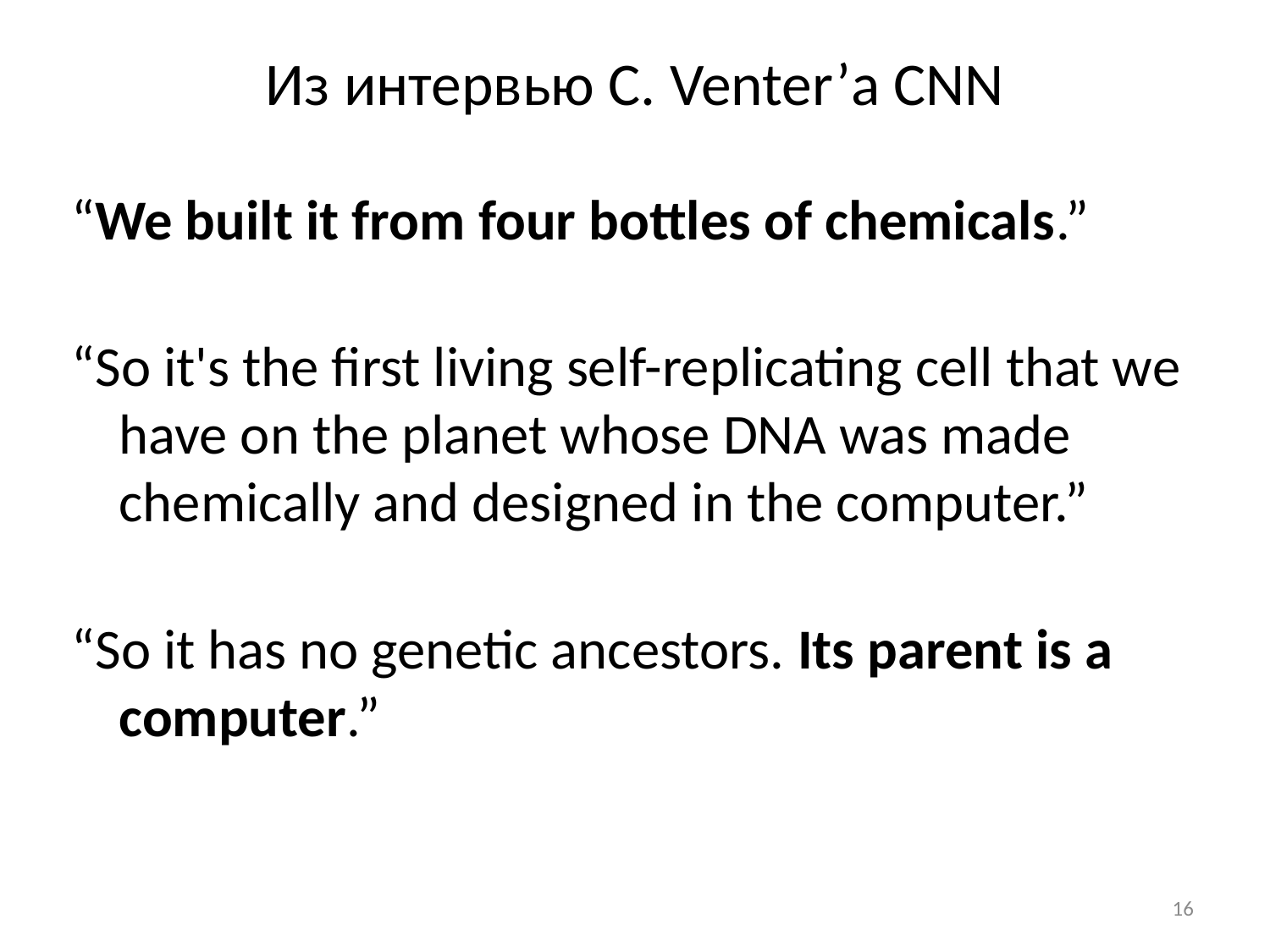

# Из интервью C. Venter’а CNN
“We built it from four bottles of chemicals.”
“So it's the first living self-replicating cell that we have on the planet whose DNA was made chemically and designed in the computer.”
“So it has no genetic ancestors. Its parent is a computer.”
16